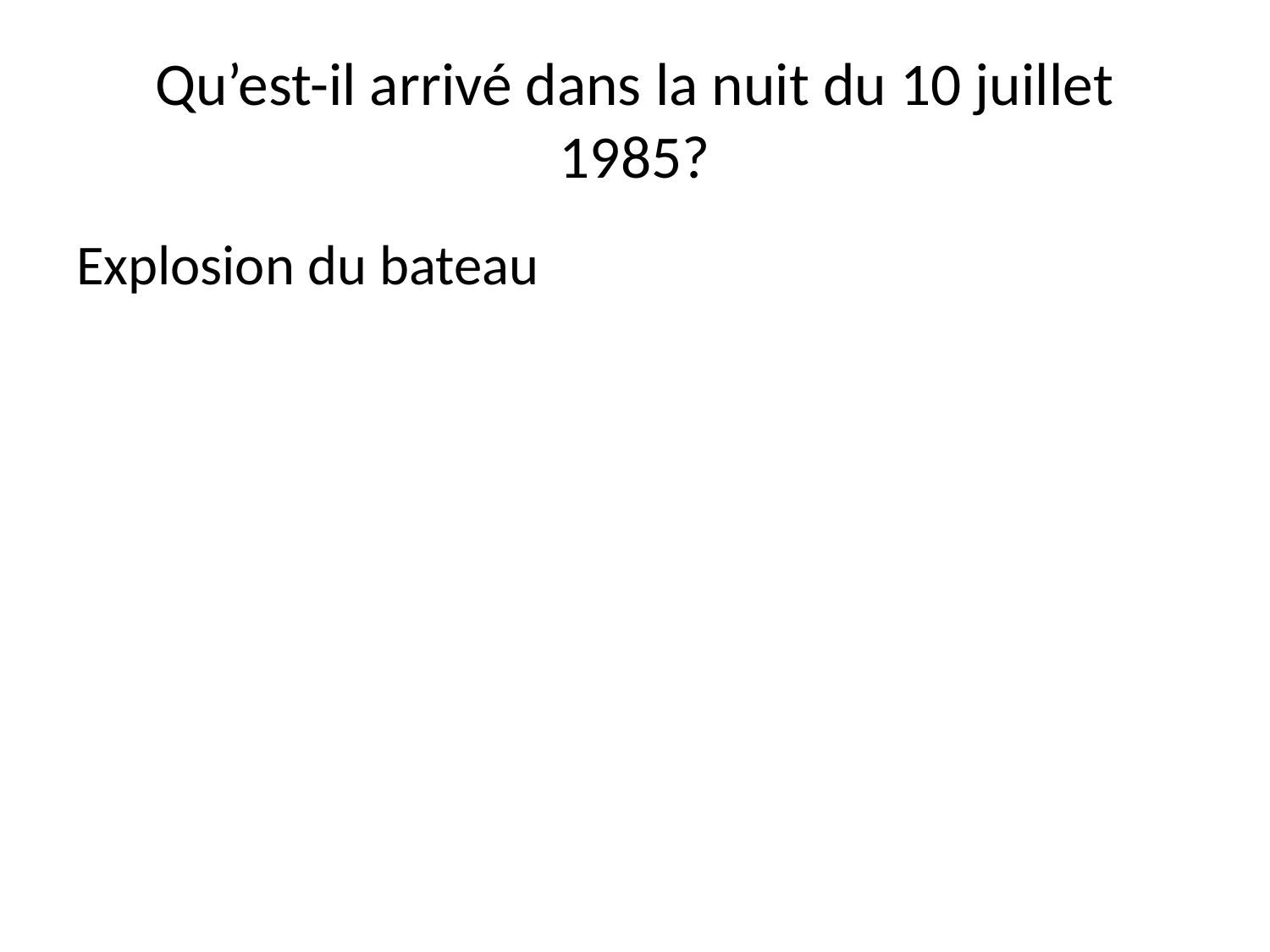

# Qu’est-il arrivé dans la nuit du 10 juillet 1985?
Explosion du bateau